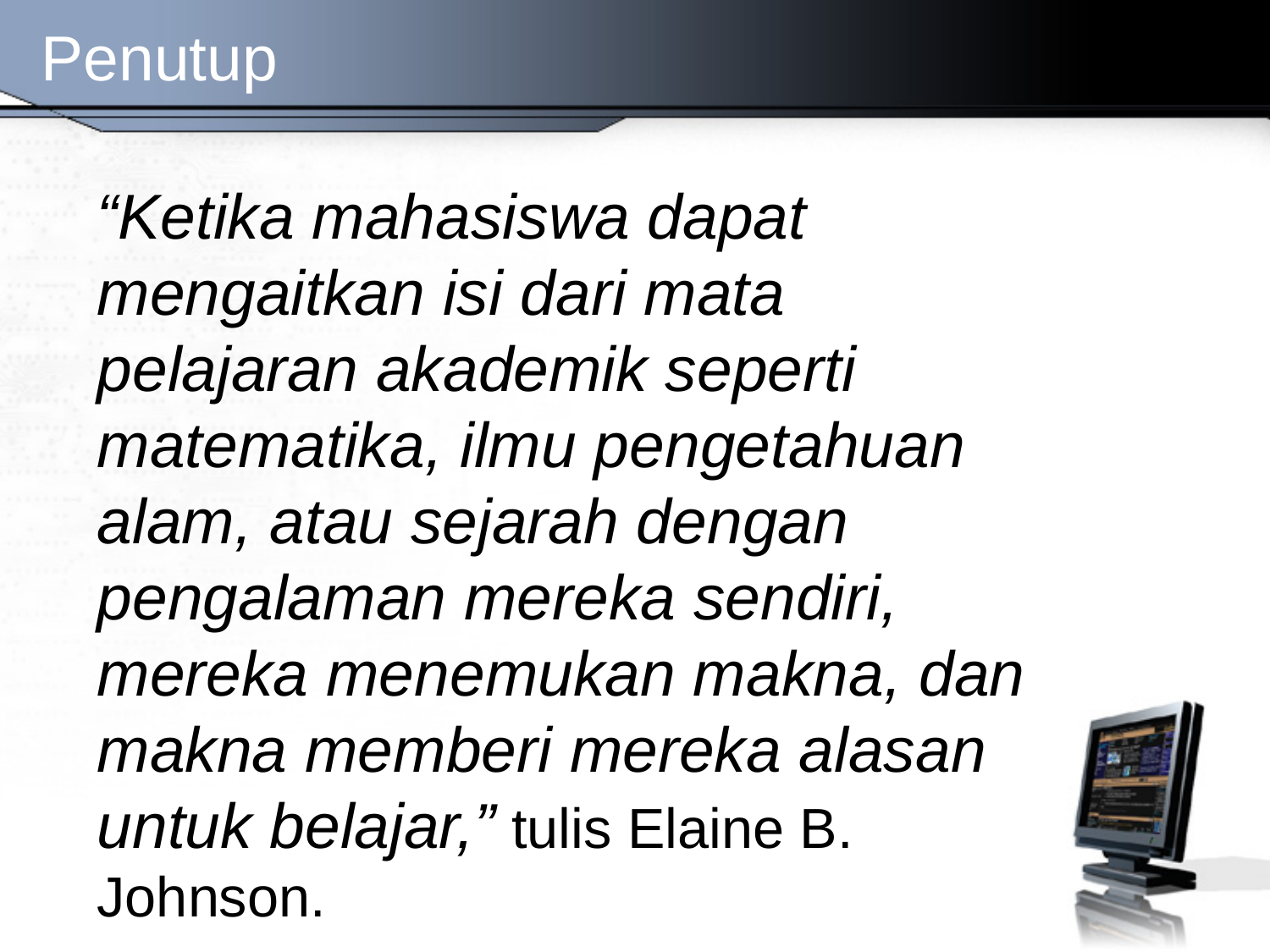

# Penutup
“Ketika mahasiswa dapat mengaitkan isi dari mata pelajaran akademik seperti matematika, ilmu pengetahuan alam, atau sejarah dengan pengalaman mereka sendiri, mereka menemukan makna, dan makna memberi mereka alasan untuk belajar,” tulis Elaine B. Johnson.